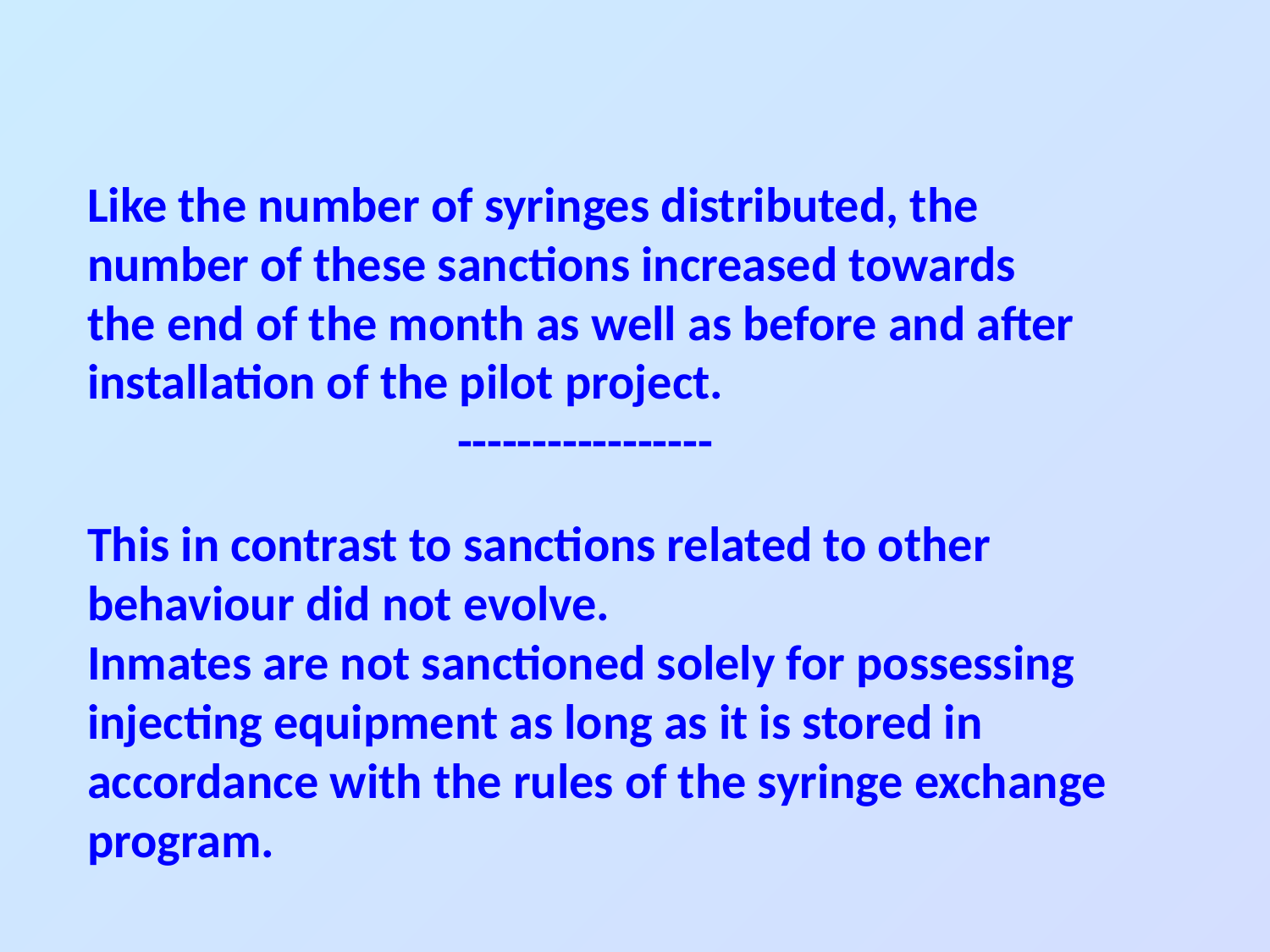

Like the number of syringes distributed, the number of these sanctions increased towards the end of the month as well as before and after installation of the pilot project.
-----------------
This in contrast to sanctions related to other behaviour did not evolve.
Inmates are not sanctioned solely for possessing injecting equipment as long as it is stored in accordance with the rules of the syringe exchange program.